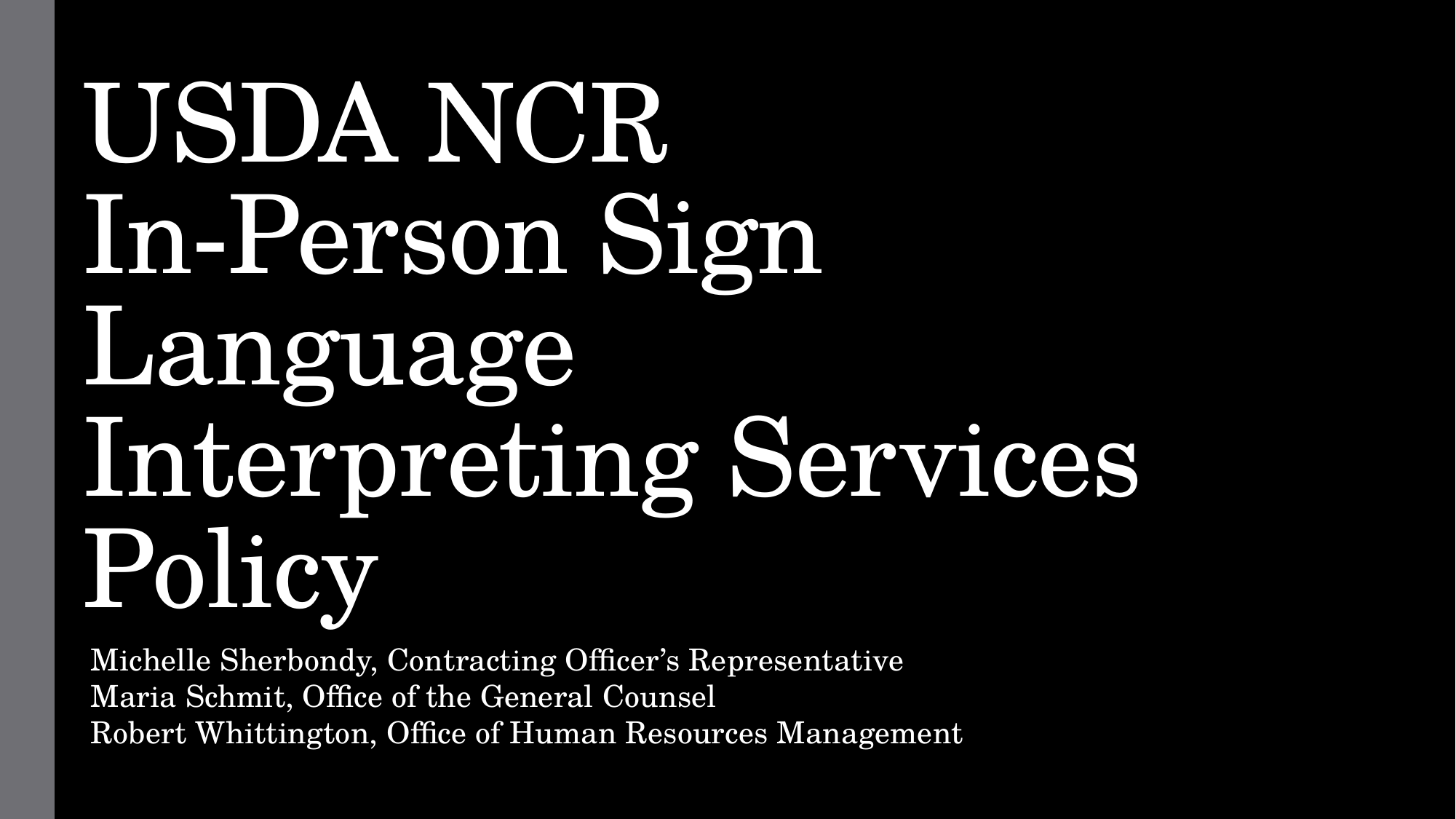

# USDA NCR In-Person Sign Language Interpreting Services Policy
Michelle Sherbondy, Contracting Officer’s Representative
Maria Schmit, Office of the General Counsel
Robert Whittington, Office of Human Resources Management